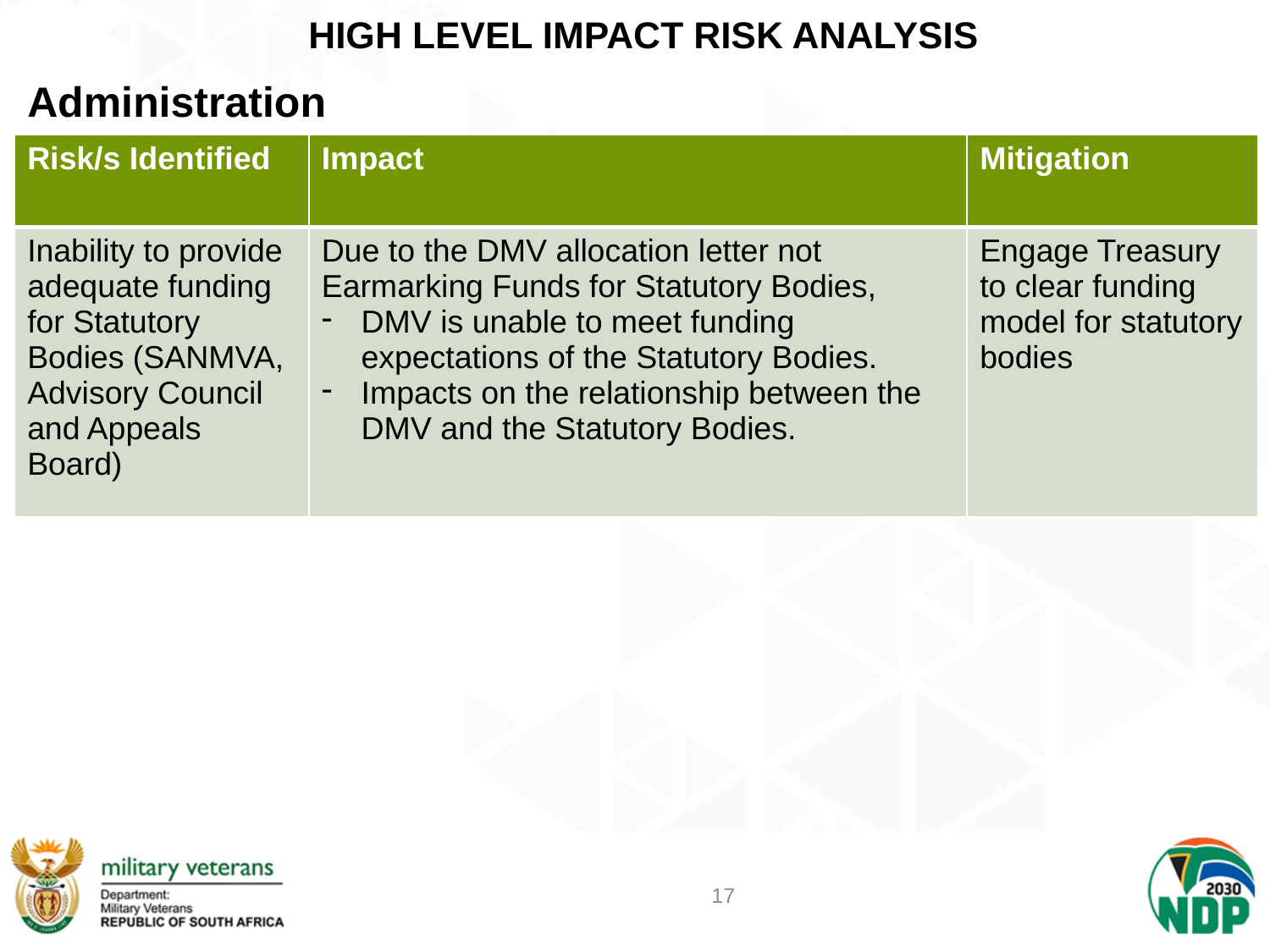

# HIGH LEVEL IMPACT RISK ANALYSIS
Administration
| Risk/s Identified | Impact | Mitigation |
| --- | --- | --- |
| Inability to provide adequate funding for Statutory Bodies (SANMVA, Advisory Council and Appeals Board) | Due to the DMV allocation letter not Earmarking Funds for Statutory Bodies, DMV is unable to meet funding expectations of the Statutory Bodies. Impacts on the relationship between the DMV and the Statutory Bodies. | Engage Treasury to clear funding model for statutory bodies |
17